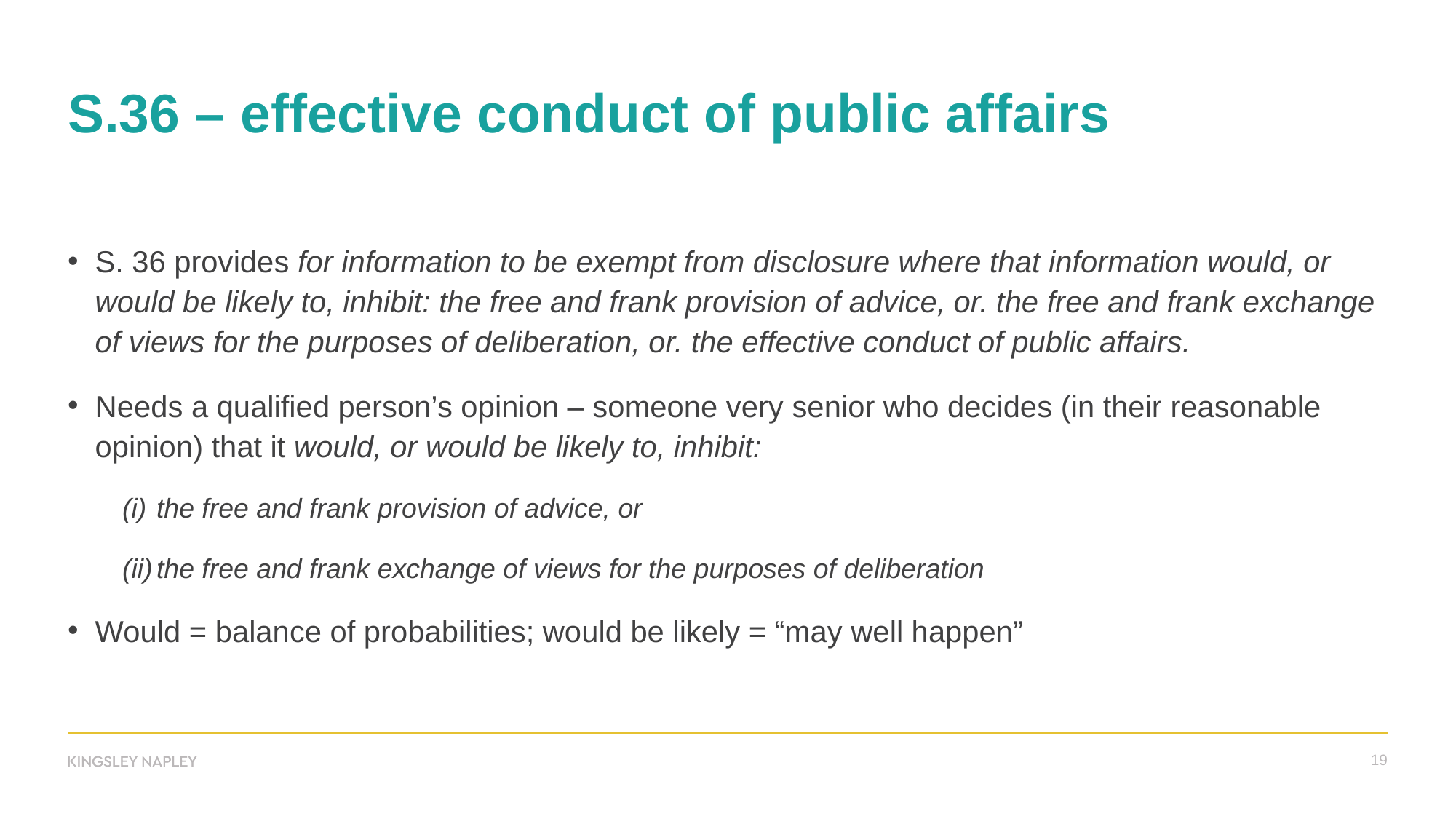

# S.36 – effective conduct of public affairs
S. 36 provides for information to be exempt from disclosure where that information would, or would be likely to, inhibit: the free and frank provision of advice, or. the free and frank exchange of views for the purposes of deliberation, or. the effective conduct of public affairs.
Needs a qualified person’s opinion – someone very senior who decides (in their reasonable opinion) that it would, or would be likely to, inhibit:
the free and frank provision of advice, or
the free and frank exchange of views for the purposes of deliberation
Would = balance of probabilities; would be likely = “may well happen”

19